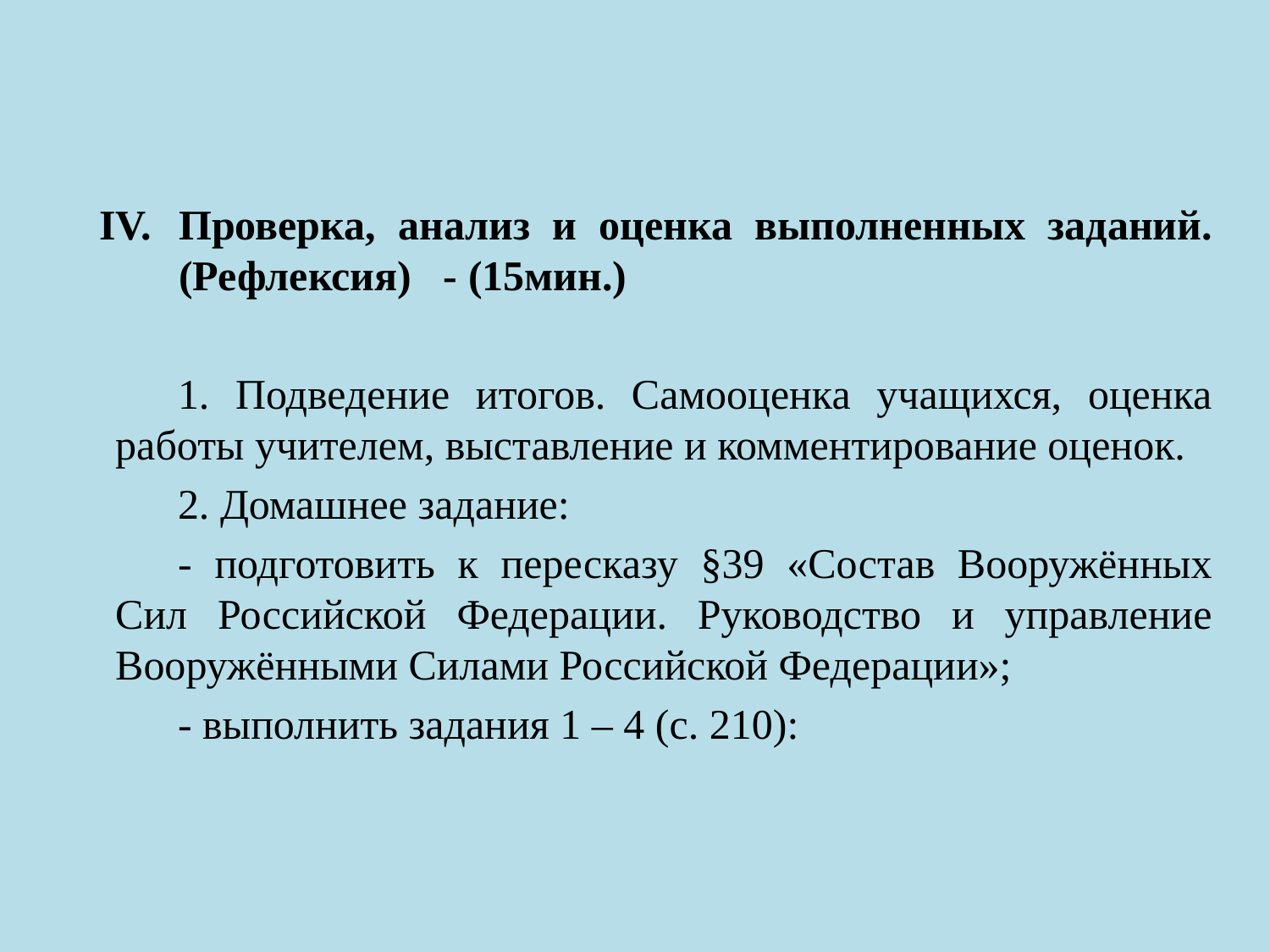

Проверка, анализ и оценка выполненных заданий. (Рефлексия)   - (15мин.)

1. Подведение итогов. Самооценка учащихся, оценка работы учителем, выставление и комментирование оценок.
2. Домашнее задание:
- подготовить к пересказу §39 «Состав Вооружённых Сил Российской Федерации. Руководство и управление Вооружёнными Силами Российской Федерации»;
- выполнить задания 1 – 4 (с. 210):